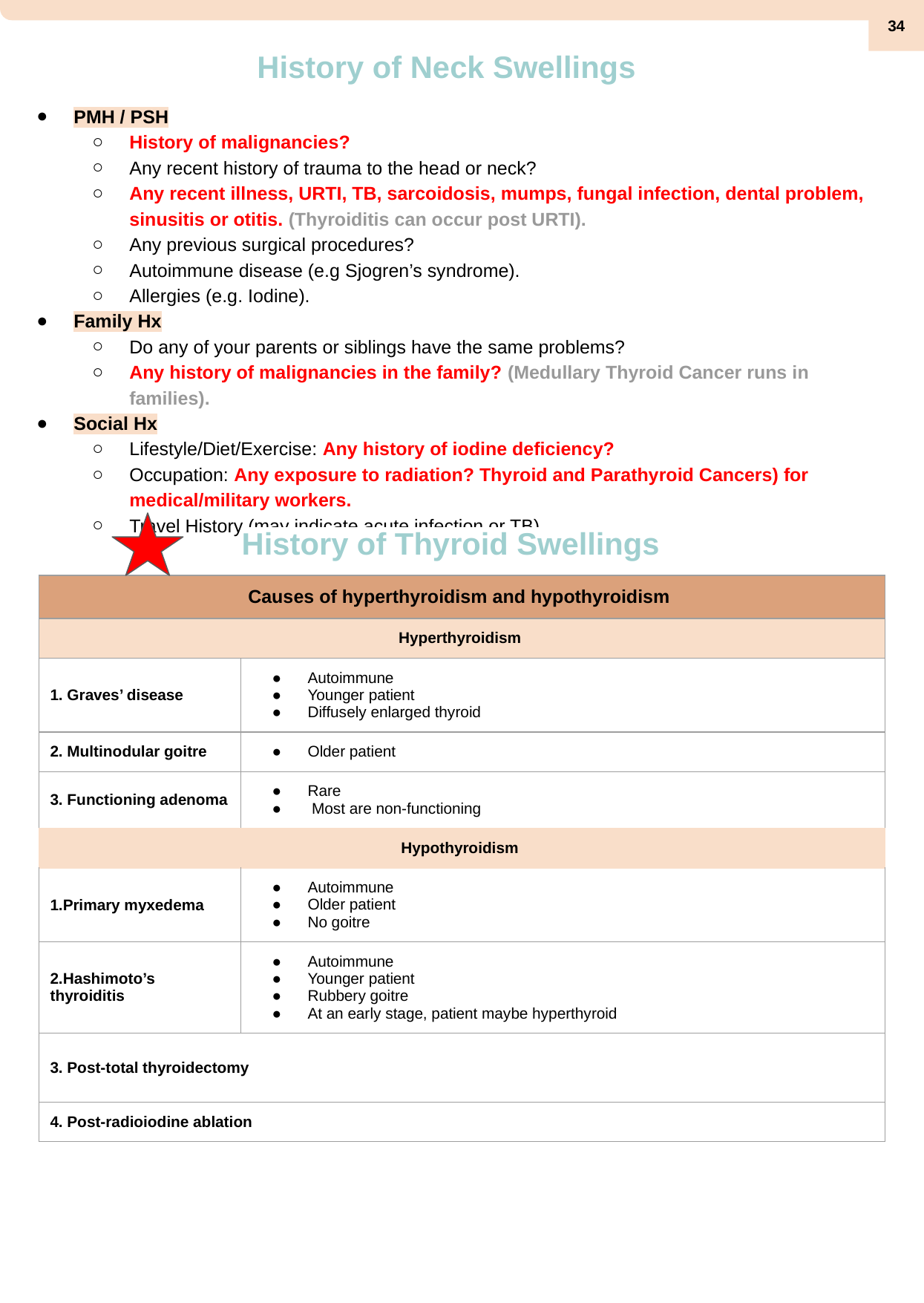

34
History of Neck Swellings

PMH / PSH
History of malignancies?
Any recent history of trauma to the head or neck?
Any recent illness, URTI, TB, sarcoidosis, mumps, fungal infection, dental problem, sinusitis or otitis. (Thyroiditis can occur post URTI).
Any previous surgical procedures?
Autoimmune disease (e.g Sjogren’s syndrome).
Allergies (e.g. Iodine).
Family Hx
Do any of your parents or siblings have the same problems?
Any history of malignancies in the family? (Medullary Thyroid Cancer runs in families).
Social Hx
Lifestyle/Diet/Exercise: Any history of iodine deficiency?
Occupation: Any exposure to radiation? Thyroid and Parathyroid Cancers) for medical/military workers.
Travel History (may indicate acute infection or TB).

History of Thyroid Swellings

| Causes of hyperthyroidism and hypothyroidism |  |
| --- | --- |
| Hyperthyroidism |  |
| 1. Graves’ disease | Autoimmune Younger patient Diffusely enlarged thyroid |
| 2. Multinodular goitre | Older patient |
| 3. Functioning adenoma | Rare Most are non-functioning |
| Hypothyroidism |  |
| 1.Primary myxedema | Autoimmune Older patient No goitre |
| 2.Hashimoto’s thyroiditis | Autoimmune Younger patient Rubbery goitre At an early stage, patient maybe hyperthyroid |
| 3. Post-total thyroidectomy |  |
| 4. Post-radioiodine ablation |  |